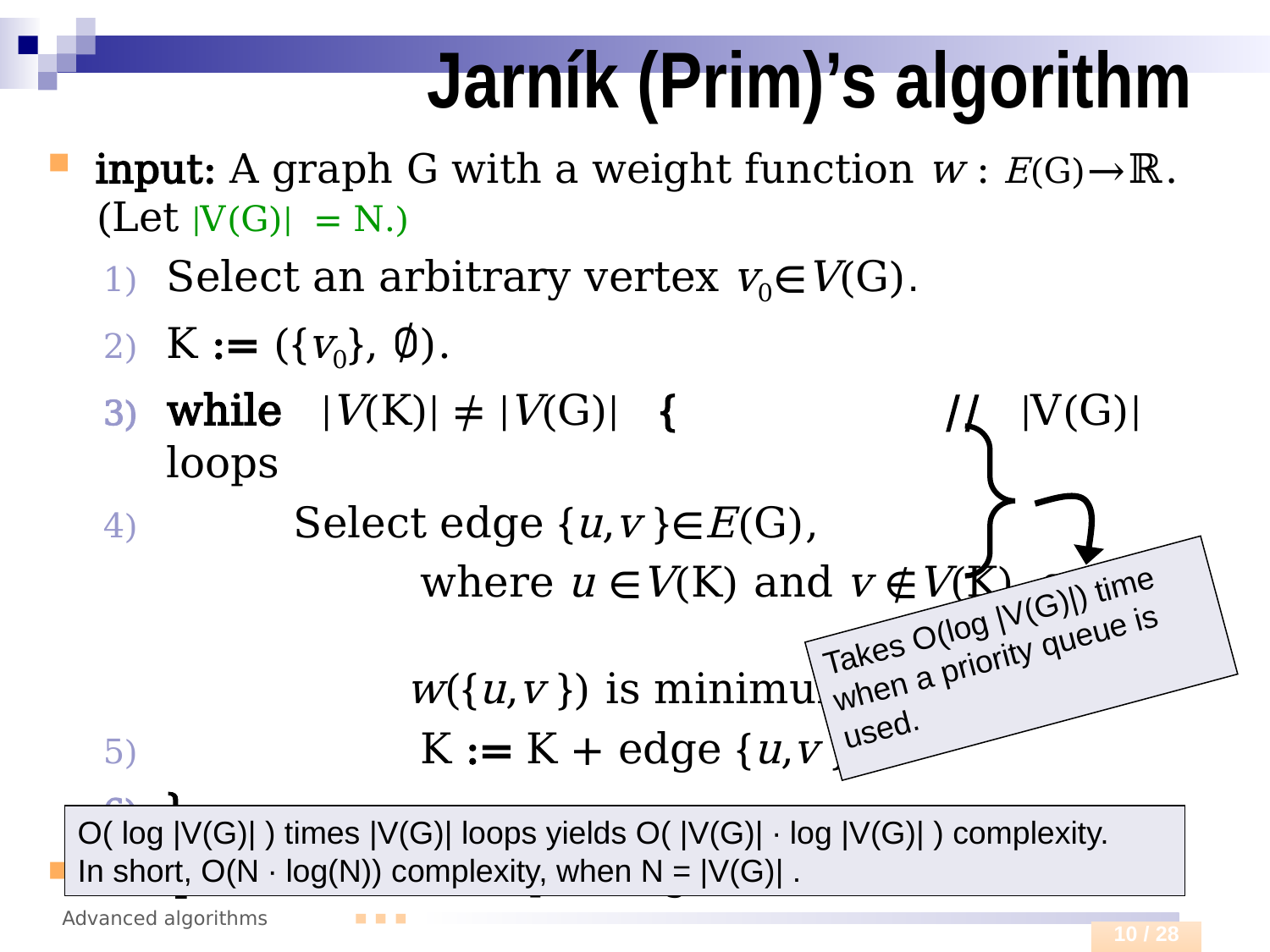

# Jarník (Prim)’s algorithm
input: A graph G with a weight function w : E(G)→ℝ.   (Let |V(G)|  = N.)
Select an arbitrary vertex v0∈V(G).
K := ({v0}, ∅).
while   |V(K)| ≠ |V(G)|   {                    //   |V(G)|  loops
 	Select edge {u,v }∈E(G),
			where u ∈V(K) and v ∉V(K), so that
                  w({u,v }) is minimum.
		K := K + edge {u,v }.
}
output:  a minimum spanning tree K.

Takes O(log |V(G)|) time
when a priority queue is used.
O( log |V(G)| ) times |V(G)| loops yields O( |V(G)| ∙ log |V(G)| ) complexity.
In short, O(N ∙ log(N)) complexity, when N = |V(G)| .